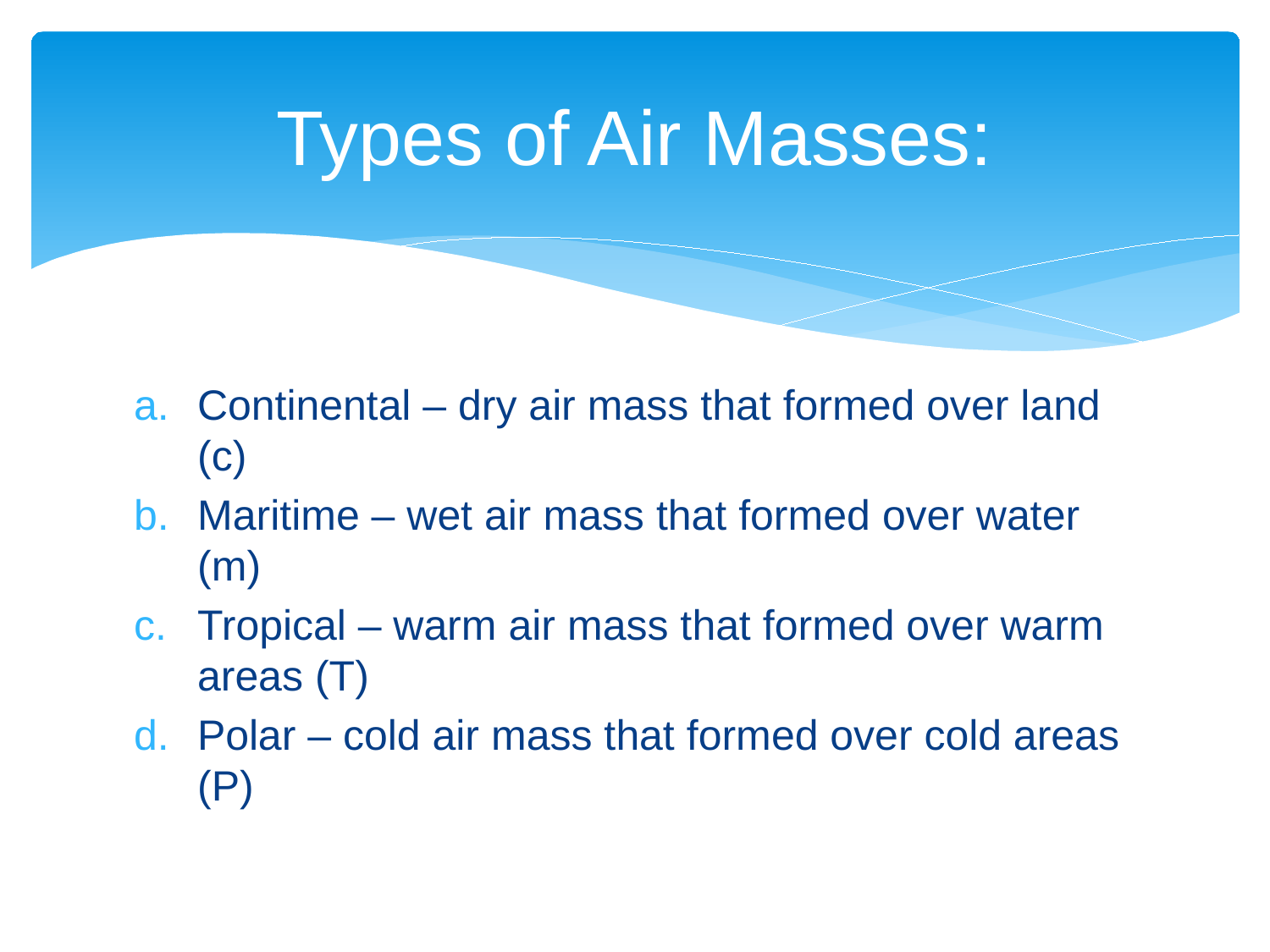

# Types of Air Masses:
Continental – dry air mass that formed over land (c)
Maritime – wet air mass that formed over water (m)
Tropical – warm air mass that formed over warm areas (T)
Polar – cold air mass that formed over cold areas (P)